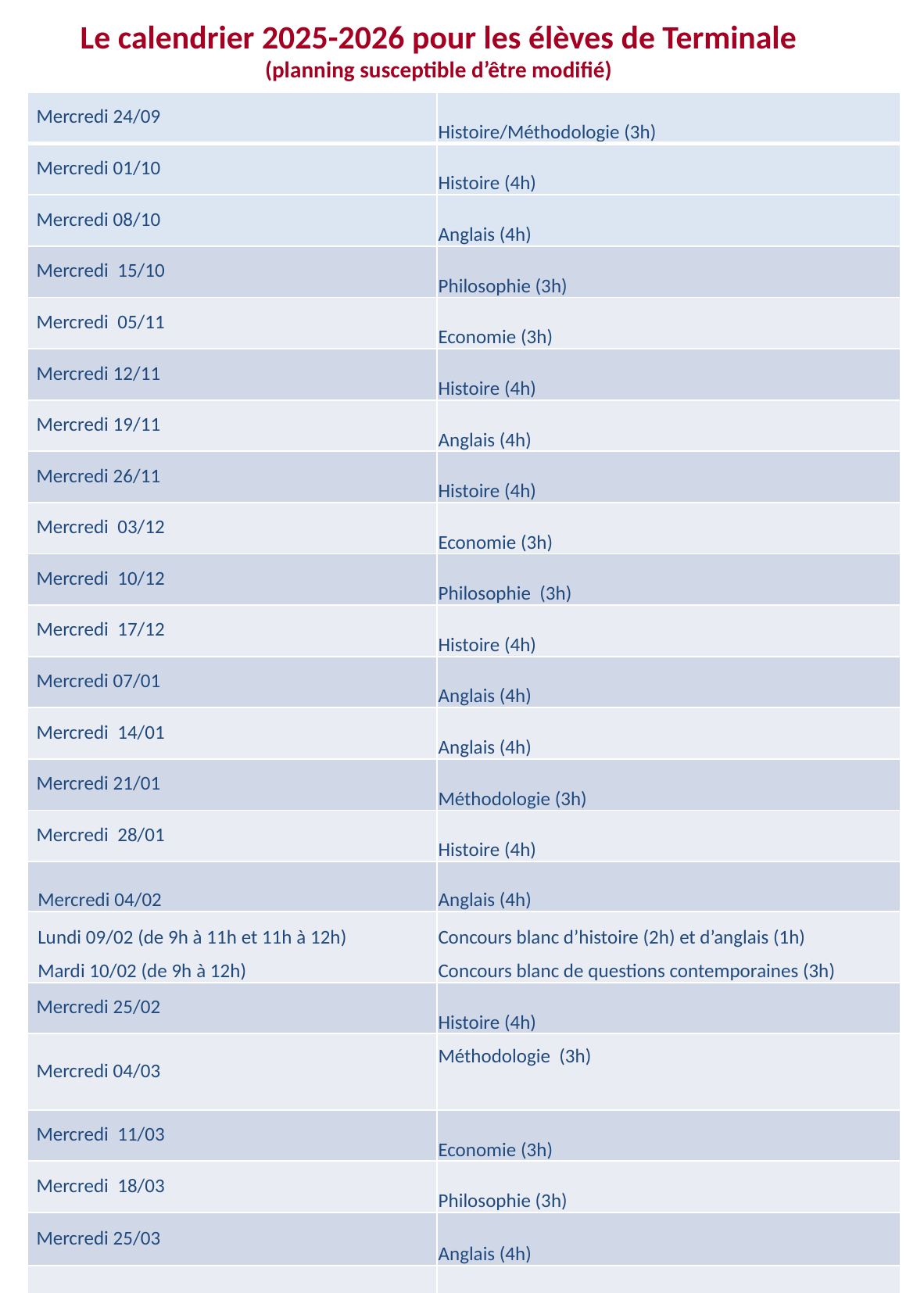

Le calendrier 2025-2026 pour les élèves de Terminale
(planning susceptible d’être modifié)

| Mercredi 24/09 | Histoire/Méthodologie (3h) |
| --- | --- |
| Mercredi 01/10 | Histoire (4h) |
| Mercredi 08/10 | Anglais (4h) |
| Mercredi 15/10 | Philosophie (3h) |
| Mercredi 05/11 | Economie (3h) |
| Mercredi 12/11 | Histoire (4h) |
| Mercredi 19/11 | Anglais (4h) |
| Mercredi 26/11 | Histoire (4h) |
| Mercredi 03/12 | Economie (3h) |
| Mercredi 10/12 | Philosophie (3h) |
| Mercredi 17/12 | Histoire (4h) |
| Mercredi 07/01 | Anglais (4h) |
| Mercredi 14/01 | Anglais (4h) |
| Mercredi 21/01 | Méthodologie (3h) |
| Mercredi 28/01 | Histoire (4h) |
| Mercredi 04/02 | Anglais (4h) |
| Lundi 09/02 (de 9h à 11h et 11h à 12h) Mardi 10/02 (de 9h à 12h) | Concours blanc d’histoire (2h) et d’anglais (1h) Concours blanc de questions contemporaines (3h) |
| Mercredi 25/02 | Histoire (4h) |
| Mercredi 04/03 | Méthodologie (3h) |
| Mercredi 11/03 | Economie (3h) |
| Mercredi 18/03 | Philosophie (3h) |
| Mercredi 25/03 | Anglais (4h) |
|  |  |